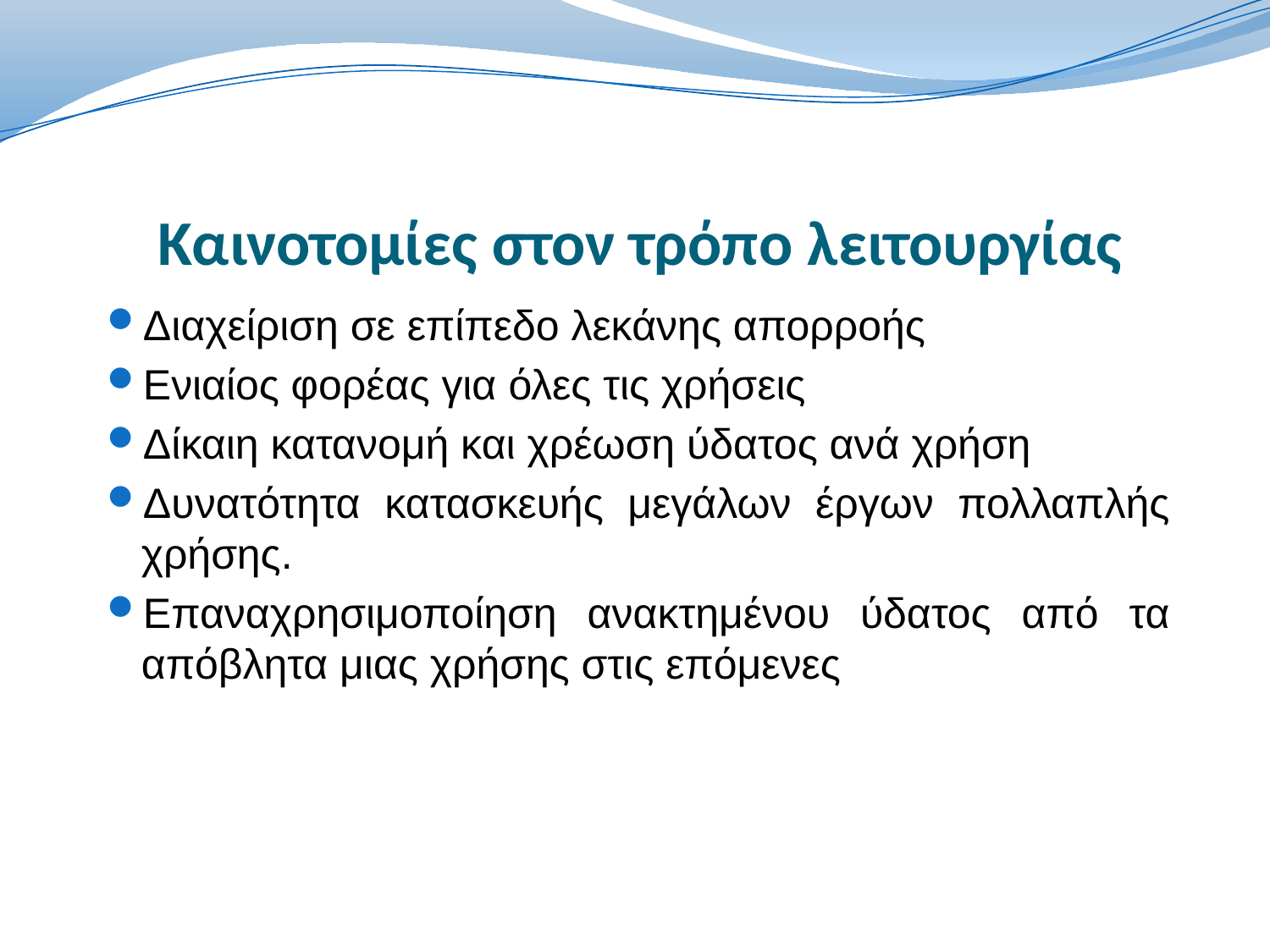

# Καινοτομίες στον τρόπο λειτουργίας
Διαχείριση σε επίπεδο λεκάνης απορροής
Ενιαίoς φορέας για όλες τις χρήσεις
Δίκαιη κατανομή και χρέωση ύδατος ανά χρήση
Δυνατότητα κατασκευής μεγάλων έργων πολλαπλής χρήσης.
Επαναχρησιμοποίηση ανακτημένου ύδατος από τα απόβλητα μιας χρήσης στις επόμενες